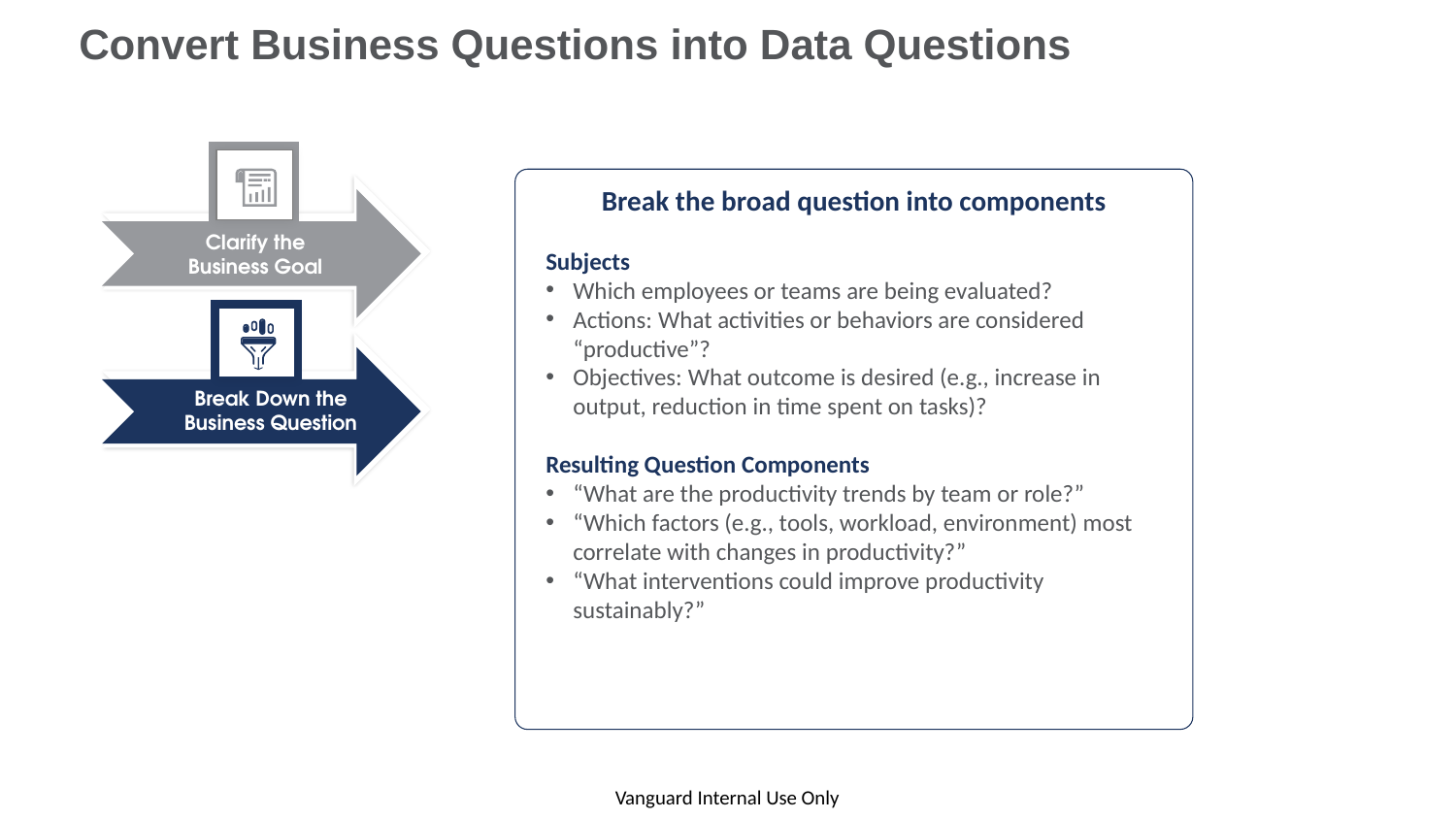

# Convert Business Questions into Data Questions

Break the broad question into components

Subjects
Which employees or teams are being evaluated?
Actions: What activities or behaviors are considered “productive”?
Objectives: What outcome is desired (e.g., increase in output, reduction in time spent on tasks)?

Resulting Question Components
“What are the productivity trends by team or role?”
“Which factors (e.g., tools, workload, environment) most correlate with changes in productivity?”
“What interventions could improve productivity sustainably?”

Clarify the Business Goal

Break Down the Business Question